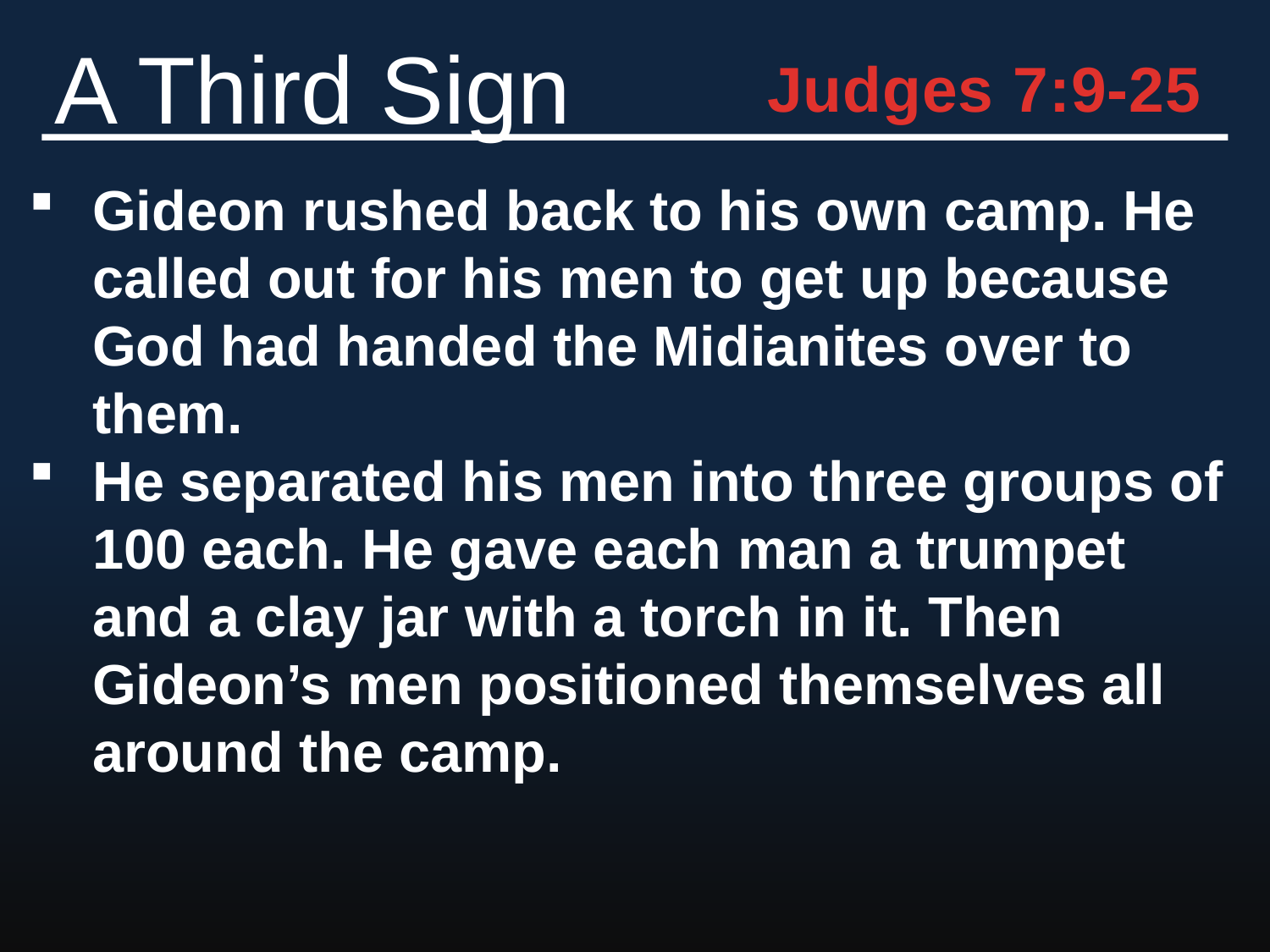

A Third Sign
Judges 7:9-25

Gideon rushed back to his own camp. He called out for his men to get up because God had handed the Midianites over to them.
He separated his men into three groups of 100 each. He gave each man a trumpet and a clay jar with a torch in it. Then Gideon’s men positioned themselves all around the camp.